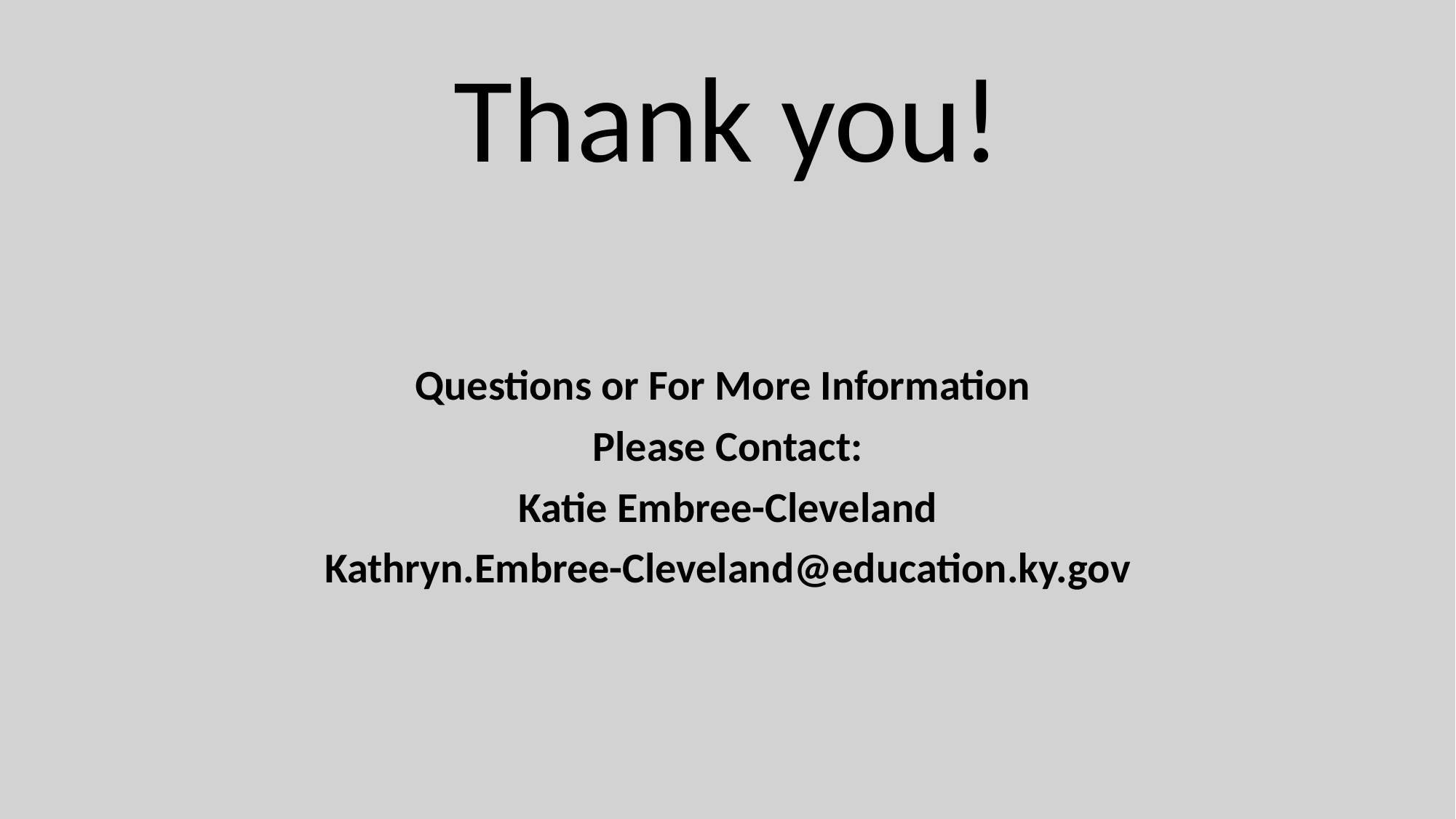

# Thank you!
Questions or For More Information
Please Contact:
Katie Embree-Cleveland
Kathryn.Embree-Cleveland@education.ky.gov